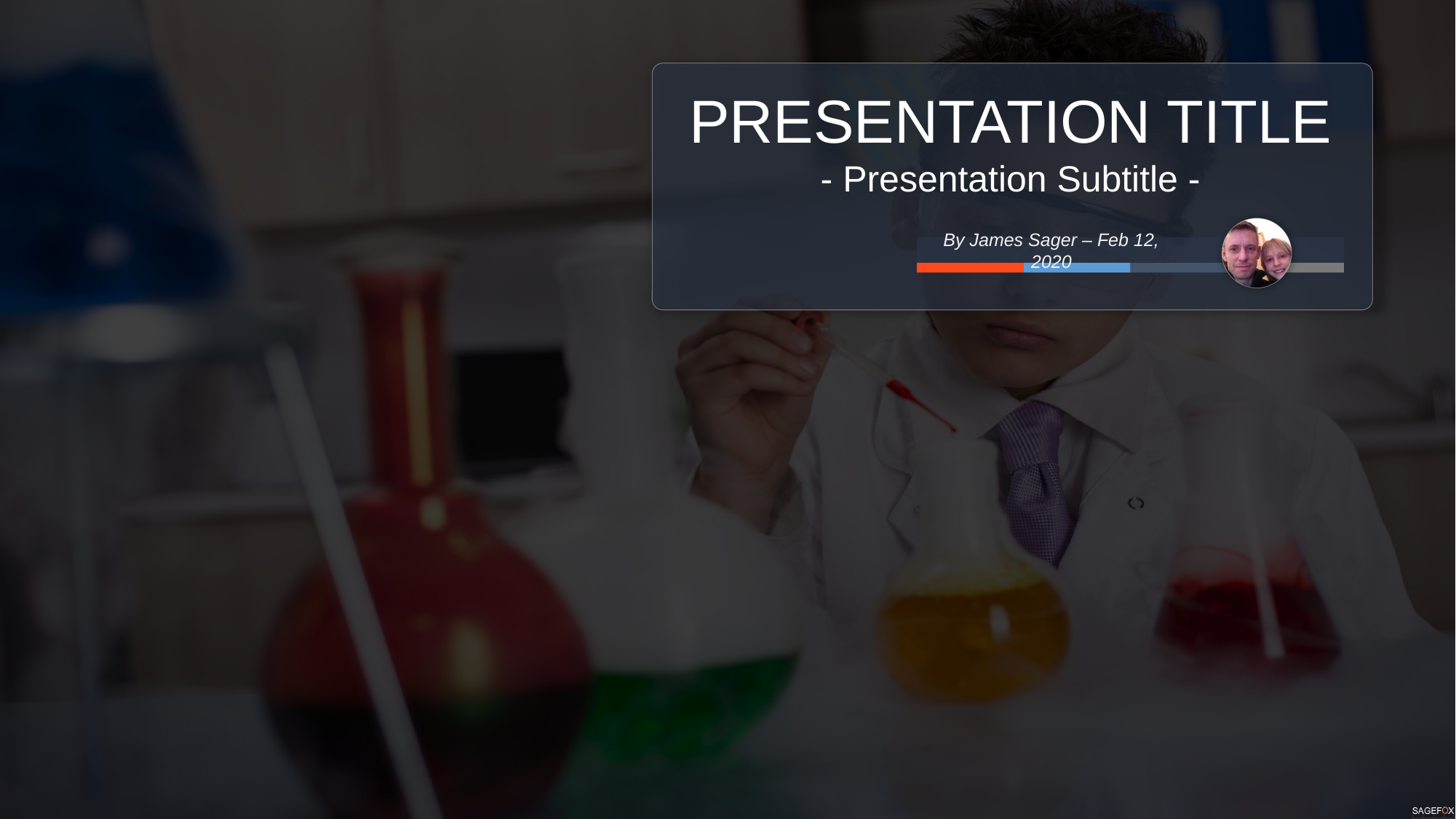

PRESENTATION TITLE
- Presentation Subtitle -

By James Sager – Feb 12, 2020